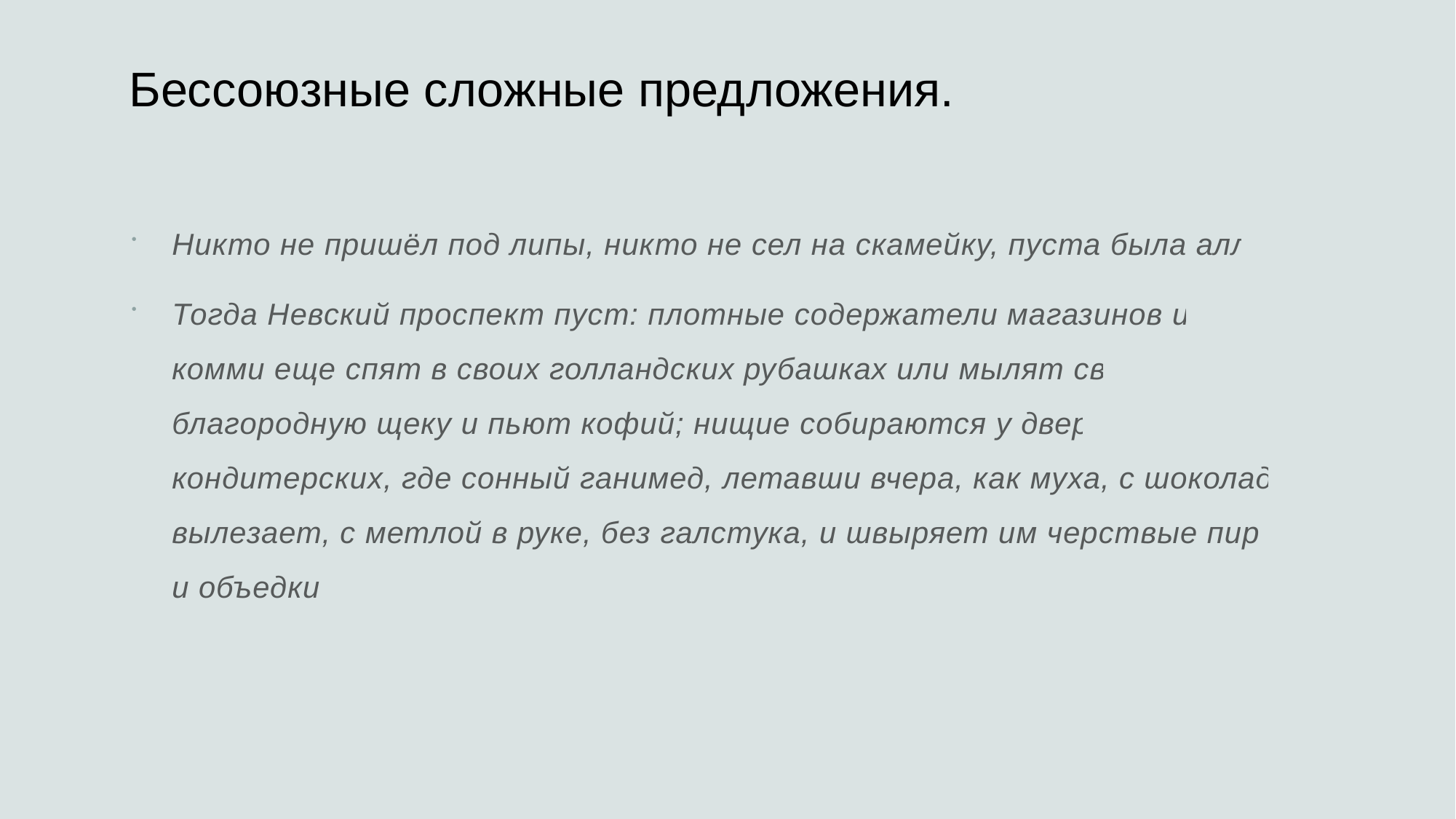

# Бессоюзные сложные предложения.
Никто не пришёл под липы, никто не сел на скамейку, пуста была аллея.
Тогда Невский проспект пуст: плотные содержатели магазинов и их комми еще спят в своих голландских рубашках или мылят свою благородную щеку и пьют кофий; нищие собираются у дверей кондитерских, где сонный ганимед, летавши вчера, как муха, с шоколадом, вылезает, с метлой в руке, без галстука, и швыряет им черствые пироги и объедки.